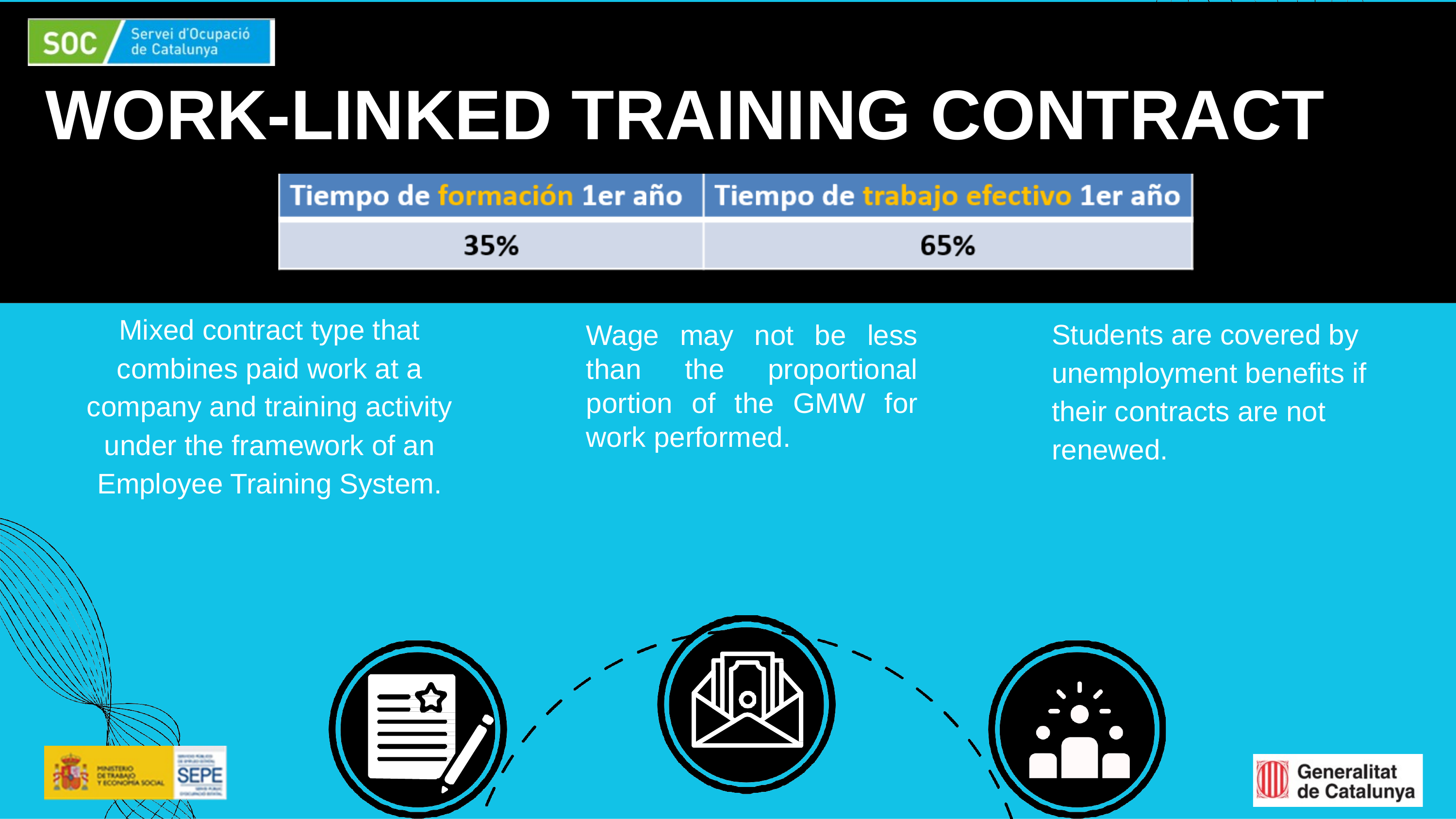

# WORK-LINKED TRAINING CONTRACT

Mixed contract type that combines paid work at a company and training activity under the framework of an Employee Training System.
Wage may not be less than the proportional portion of the GMW for work performed.
Students are covered by unemployment benefits if their contracts are not renewed.